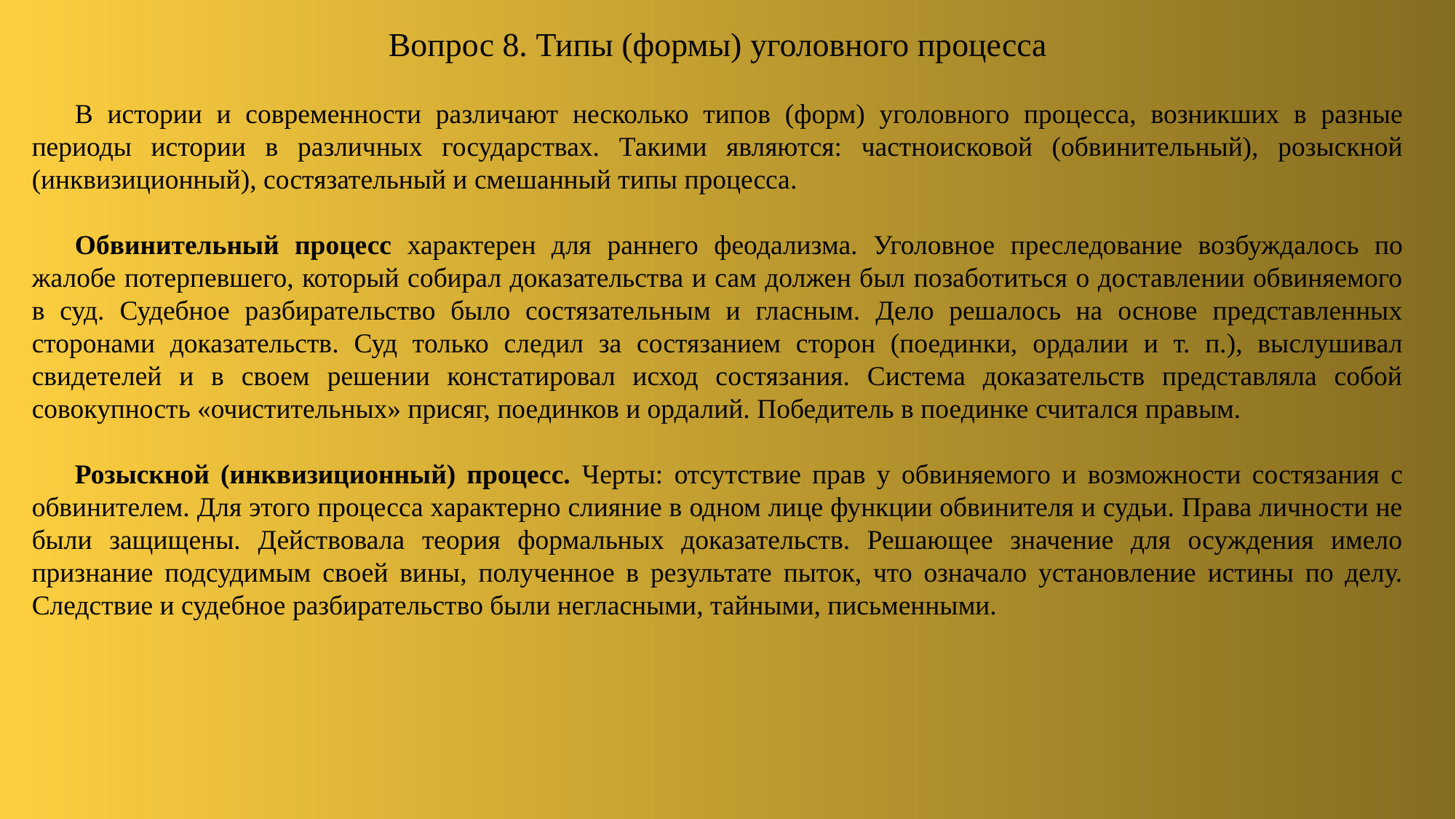

Вопрос 8. Типы (формы) уголовного процесса

В истории и современности различают несколько типов (форм) уголовного процесса, возникших в разные периоды истории в различных государствах. Такими являются: частноисковой (обвинительный), розыскной (инквизиционный), состязательный и смешанный типы процесса.

Обвинительный процесс характерен для раннего феодализма. Уголовное преследование возбуждалось по жалобе потерпевшего, который собирал доказательства и сам должен был позаботиться о доставлении обвиняемого в суд. Судебное разбирательство было состязательным и гласным. Дело решалось на основе представленных сторонами доказательств. Суд только следил за состязанием сторон (поединки, ордалии и т. п.), выслушивал свидетелей и в своем решении констатировал исход состязания. Система доказательств представляла собой совокупность «очистительных» присяг, поединков и ордалий. Победитель в поединке считался правым.

Розыскной (инквизиционный) процесс. Черты: отсутствие прав у обвиняемого и возможности состязания с обвинителем. Для этого процесса характерно слияние в одном лице функции обвинителя и судьи. Права личности не были защищены. Действовала теория формальных доказательств. Решающее значение для осуждения имело признание подсудимым своей вины, полученное в результате пыток, что означало установление истины по делу. Следствие и судебное разбирательство были негласными, тайными, письменными.